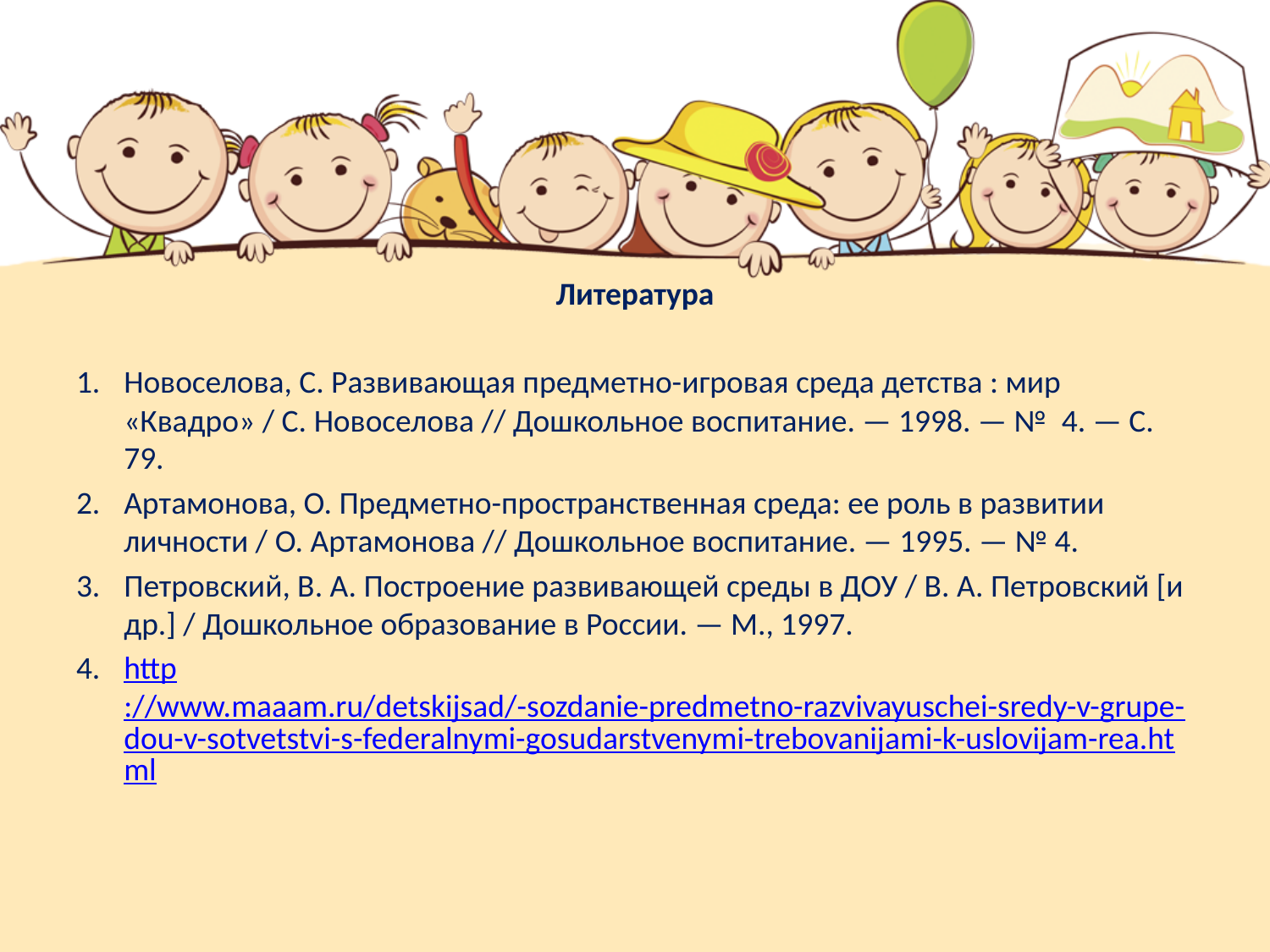

Литература

Новоселова, С. Развивающая предметно-игровая среда детства : мир «Квадро» / С. Новоселова // Дошкольное воспитание. — 1998. — №  4. — С. 79.
Артамонова, О. Предметно-пространственная среда: ее роль в развитии личности / О. Артамонова // Дошкольное воспитание. — 1995. — № 4.
Петровский, В. А. Построение развивающей среды в ДОУ / В. А. Петровский [и др.] / Дошкольное образование в России. — М., 1997.
http://www.maaam.ru/detskijsad/-sozdanie-predmetno-razvivayuschei-sredy-v-grupe-dou-v-sotvetstvi-s-federalnymi-gosudarstvenymi-trebovanijami-k-uslovijam-rea.html